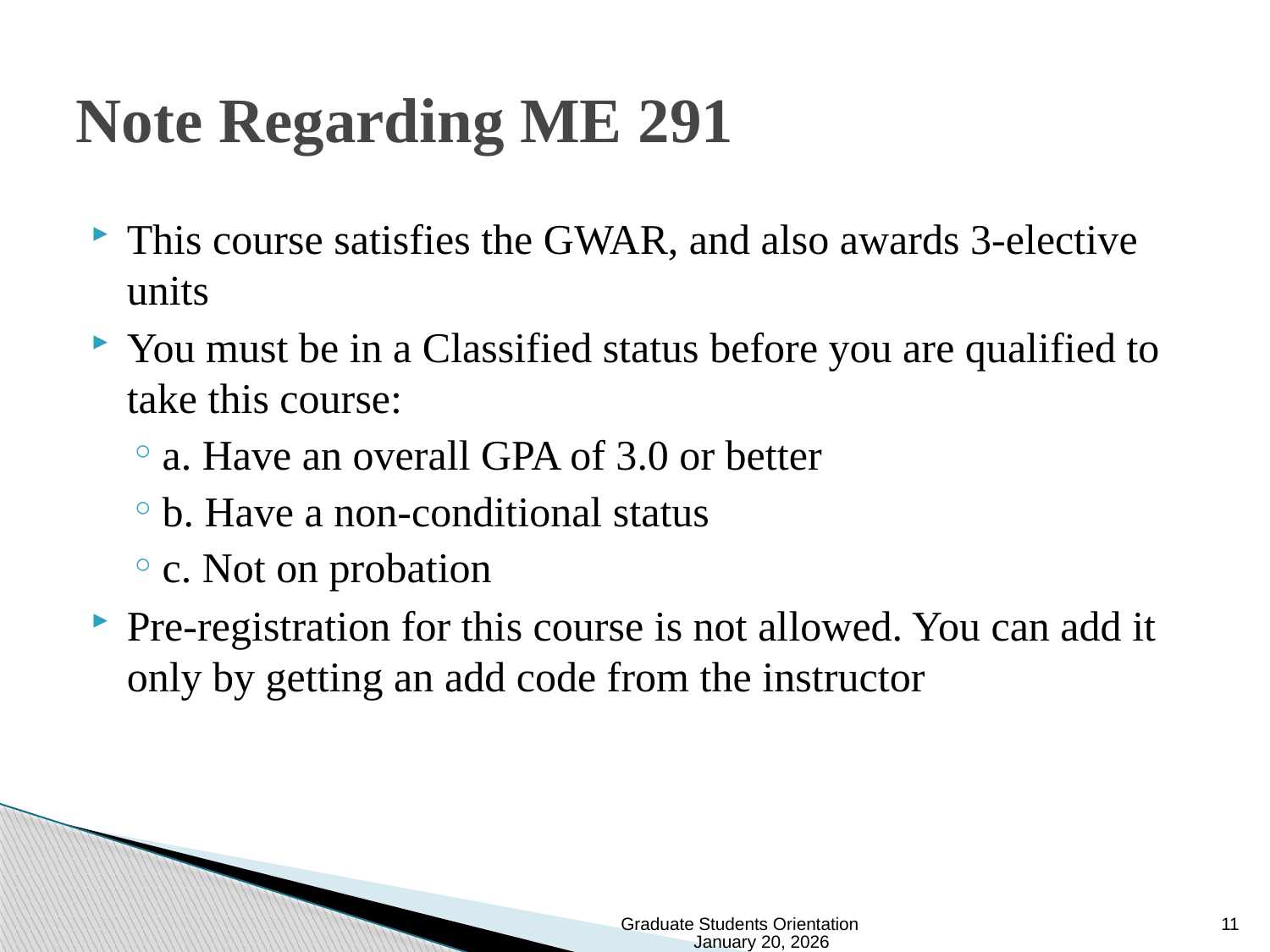

# Note Regarding ME 291
This course satisfies the GWAR, and also awards 3-elective units
You must be in a Classified status before you are qualified to take this course:
a. Have an overall GPA of 3.0 or better
b. Have a non-conditional status
c. Not on probation
Pre-registration for this course is not allowed. You can add it only by getting an add code from the instructor
Graduate Students Orientation                            January 20, 2026
11